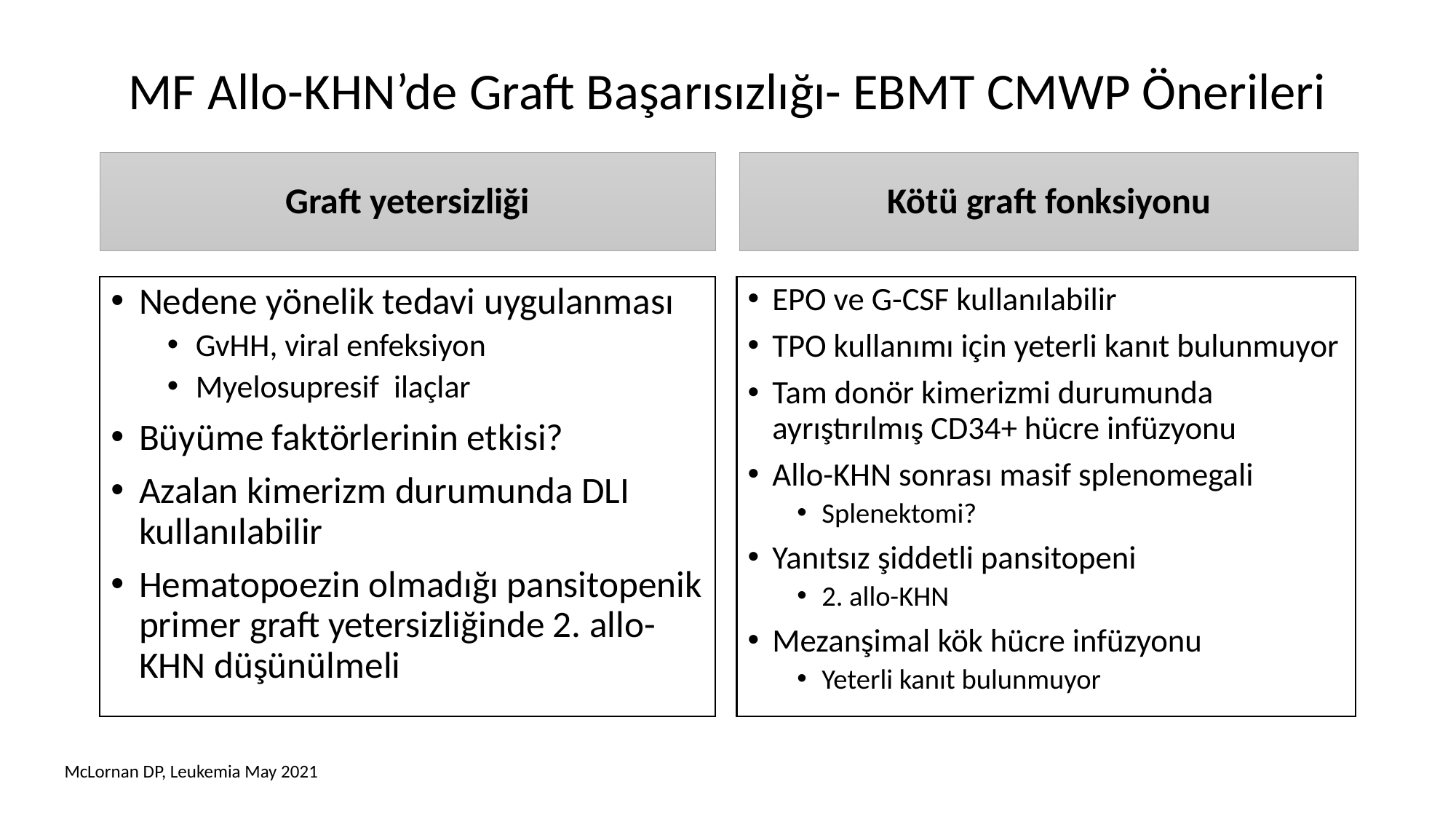

# MF Allo-KHN’de Graft Başarısızlığı- EBMT CMWP Önerileri
Graft yetersizliği
Kötü graft fonksiyonu
Nedene yönelik tedavi uygulanması
GvHH, viral enfeksiyon
Myelosupresif  ilaçlar
Büyüme faktörlerinin etkisi?
Azalan kimerizm durumunda DLI kullanılabilir
Hematopoezin olmadığı pansitopenik primer graft yetersizliğinde 2. allo-KHN düşünülmeli
EPO ve G-CSF kullanılabilir
TPO kullanımı için yeterli kanıt bulunmuyor
Tam donör kimerizmi durumunda ayrıştırılmış CD34+ hücre infüzyonu
Allo-KHN sonrası masif splenomegali
Splenektomi?
Yanıtsız şiddetli pansitopeni
2. allo-KHN
Mezanşimal kök hücre infüzyonu
Yeterli kanıt bulunmuyor

McLornan DP, Leukemia May 2021